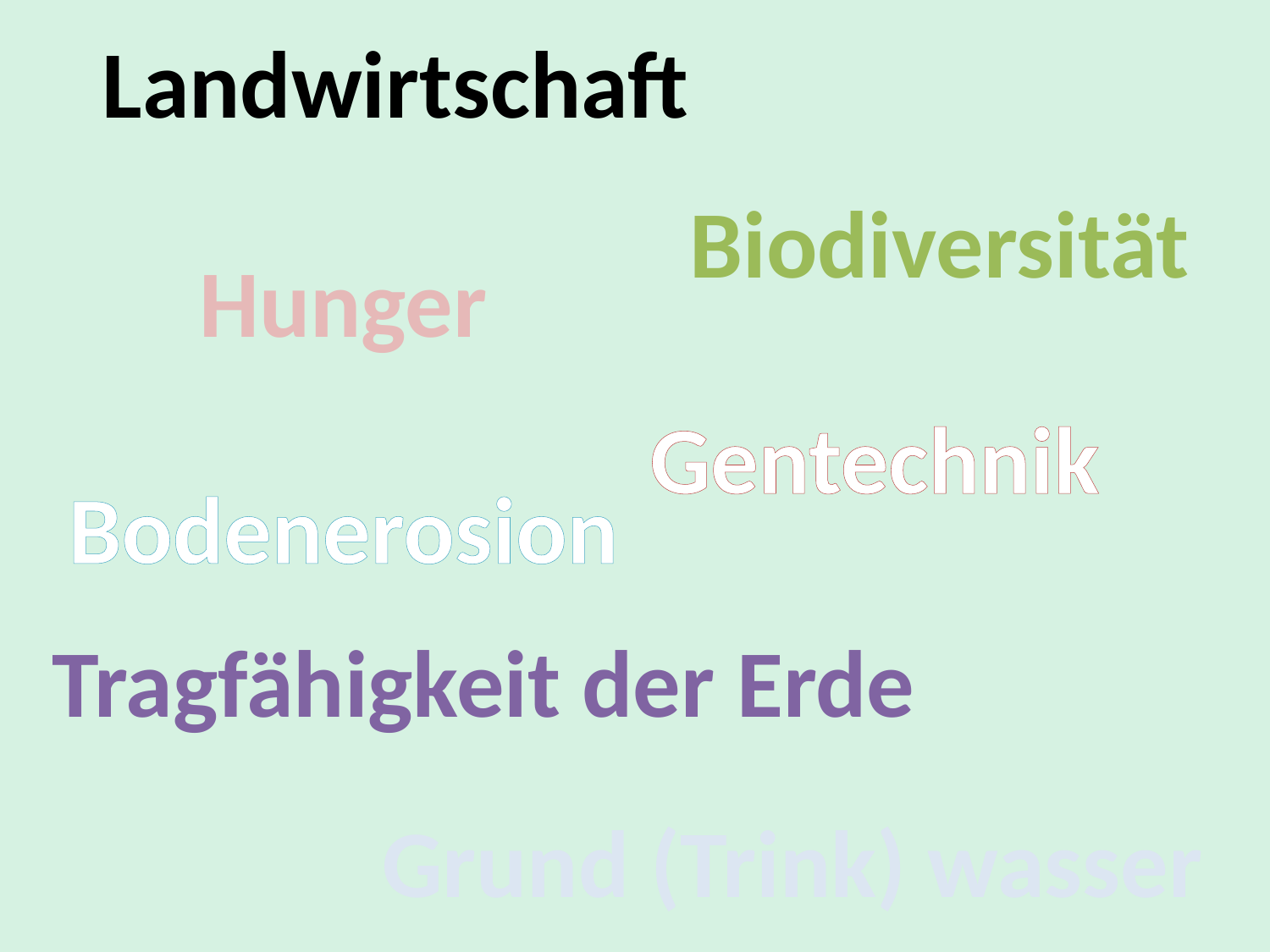

Landwirtschaft
Biodiversität
Hunger
Gentechnik
Bodenerosion
Tragfähigkeit der Erde
Grund (Trink) wasser